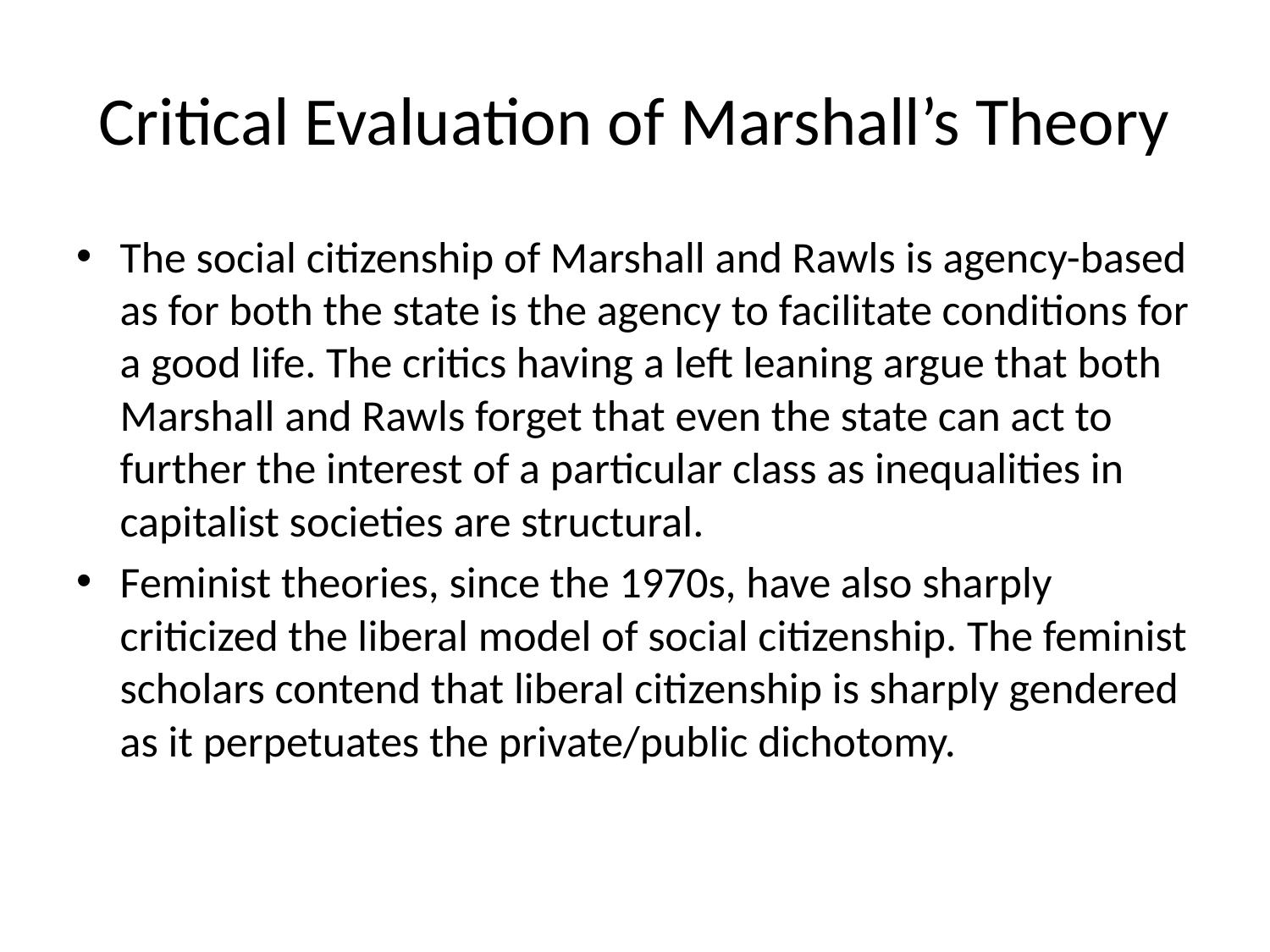

# Critical Evaluation of Marshall’s Theory
The social citizenship of Marshall and Rawls is agency-based as for both the state is the agency to facilitate conditions for a good life. The critics having a left leaning argue that both Marshall and Rawls forget that even the state can act to further the interest of a particular class as inequalities in capitalist societies are structural.
Feminist theories, since the 1970s, have also sharply criticized the liberal model of social citizenship. The feminist scholars contend that liberal citizenship is sharply gendered as it perpetuates the private/public dichotomy.